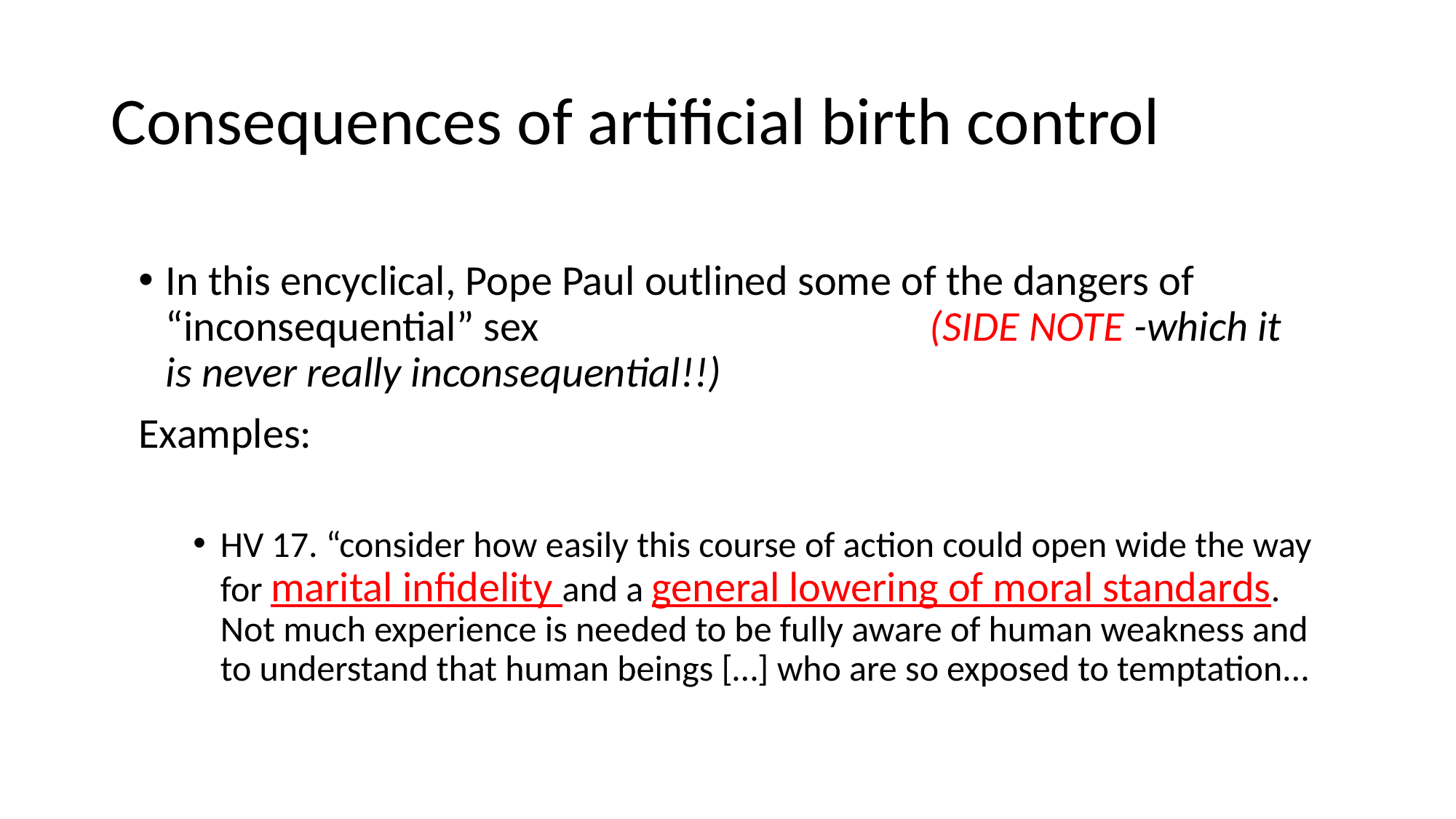

# Consequences of artificial birth control
In this encyclical, Pope Paul outlined some of the dangers of “inconsequential” sex 				(SIDE NOTE -which it is never really inconsequential!!)
Examples:

HV 17. “consider how easily this course of action could open wide the way for marital infidelity and a general lowering of moral standards. Not much experience is needed to be fully aware of human weakness and to understand that human beings […] who are so exposed to temptation...